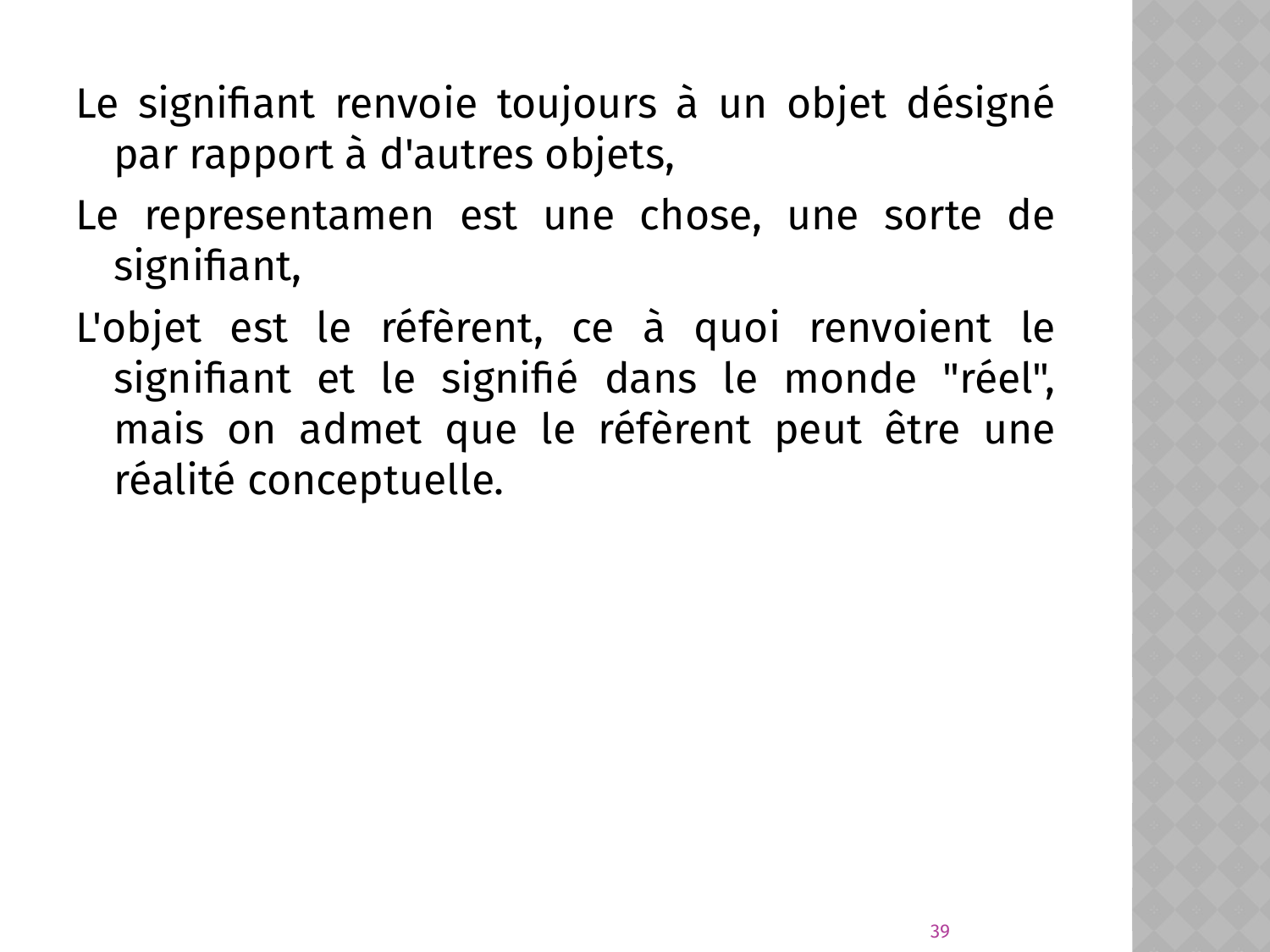

Le signifiant renvoie toujours à un objet désigné par rapport à d'autres objets,
Le representamen est une chose, une sorte de signifiant,
L'objet est le réfèrent, ce à quoi renvoient le signifiant et le signifié dans le monde "réel", mais on admet que le réfèrent peut être une réalité conceptuelle.

39